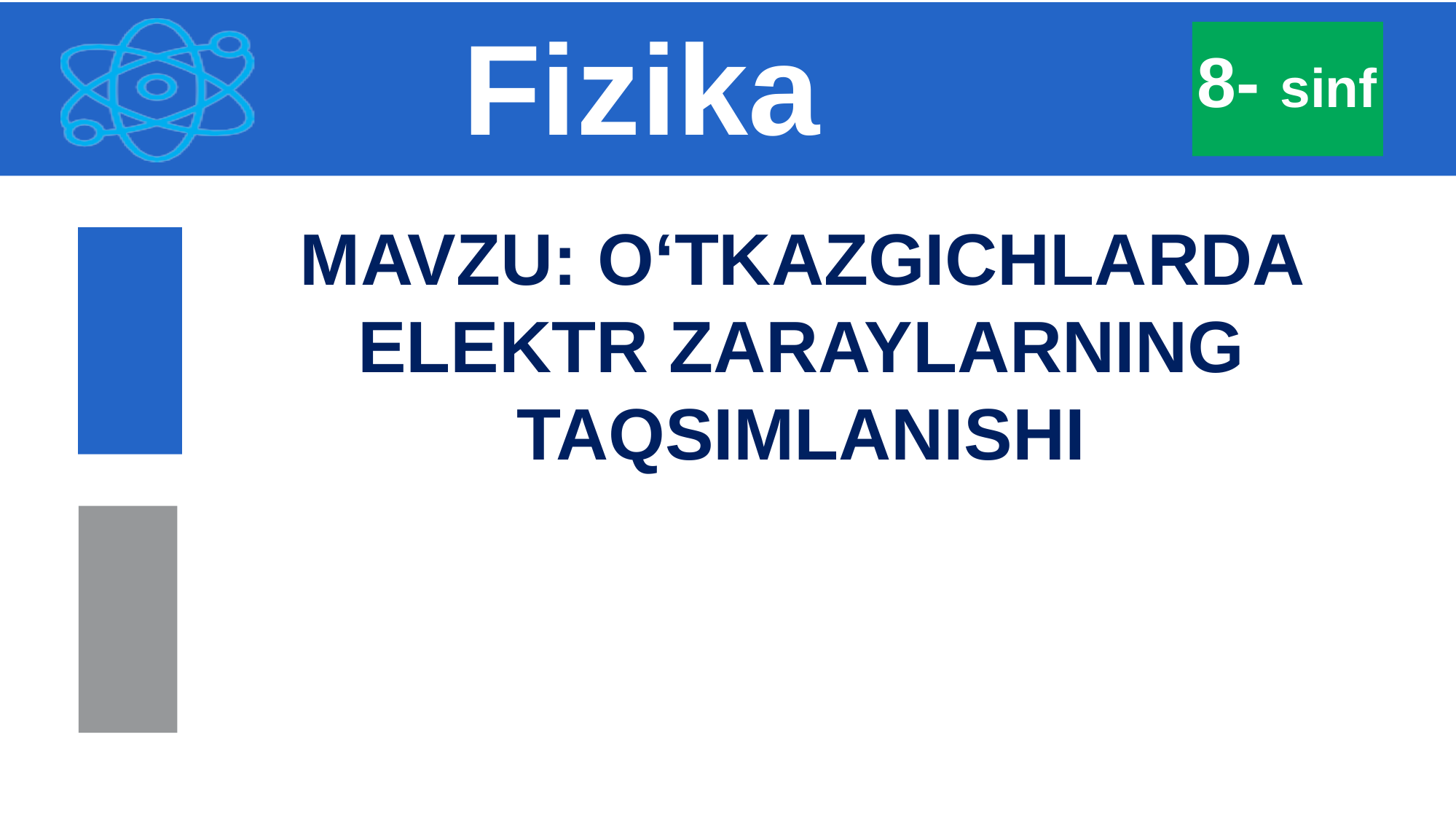

Fizika

8- sinf

7
MAVZU: O‘TKAZGICHLARDA ELEKTR ZARAYLARNING TAQSIMLANISHI